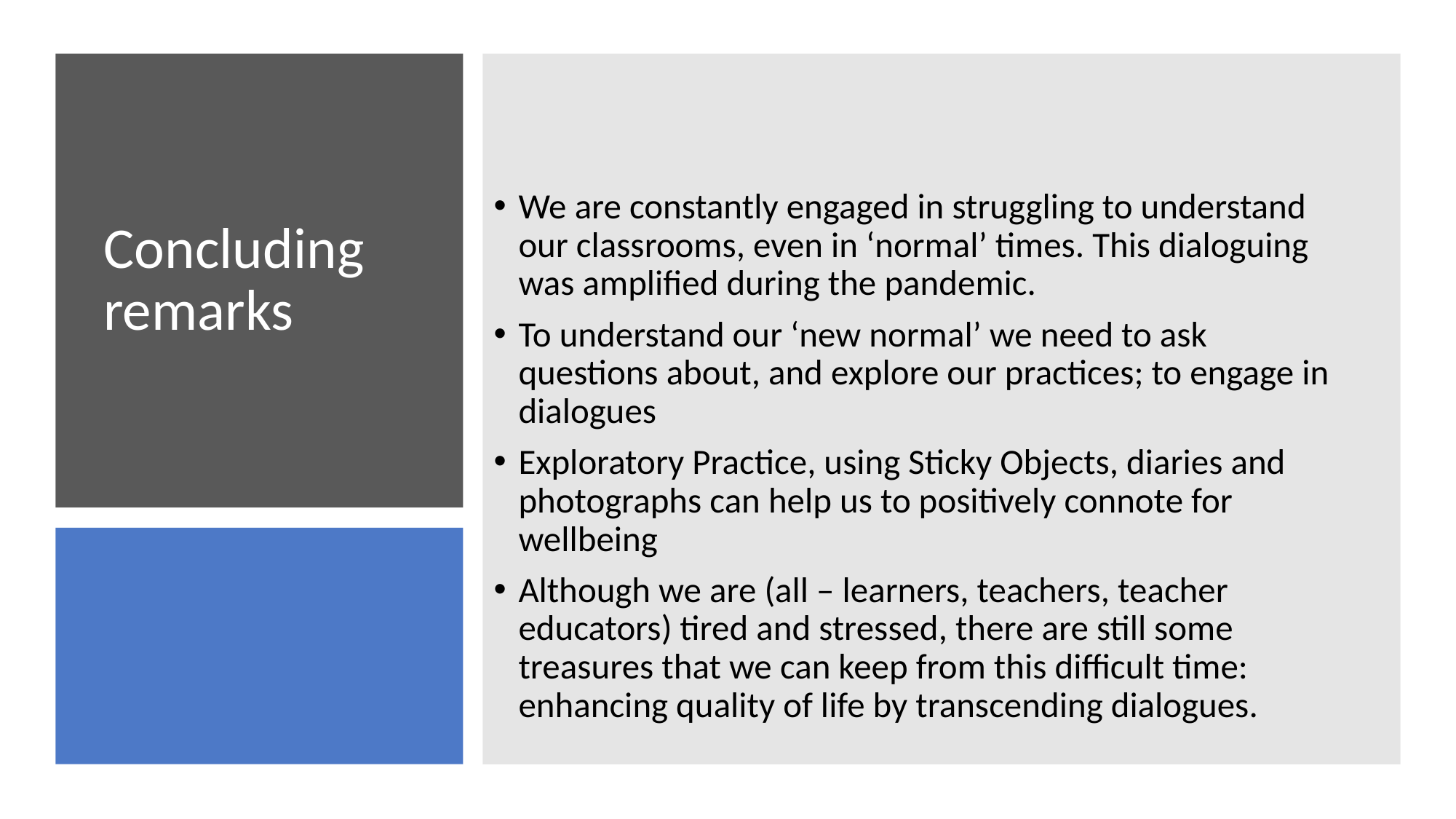

# Concluding remarks

We are constantly engaged in struggling to understand our classrooms, even in ‘normal’ times. This dialoguing was amplified during the pandemic.
To understand our ‘new normal’ we need to ask questions about, and explore our practices; to engage in dialogues
Exploratory Practice, using Sticky Objects, diaries and photographs can help us to positively connote for wellbeing
Although we are (all – learners, teachers, teacher educators) tired and stressed, there are still some treasures that we can keep from this difficult time: enhancing quality of life by transcending dialogues.